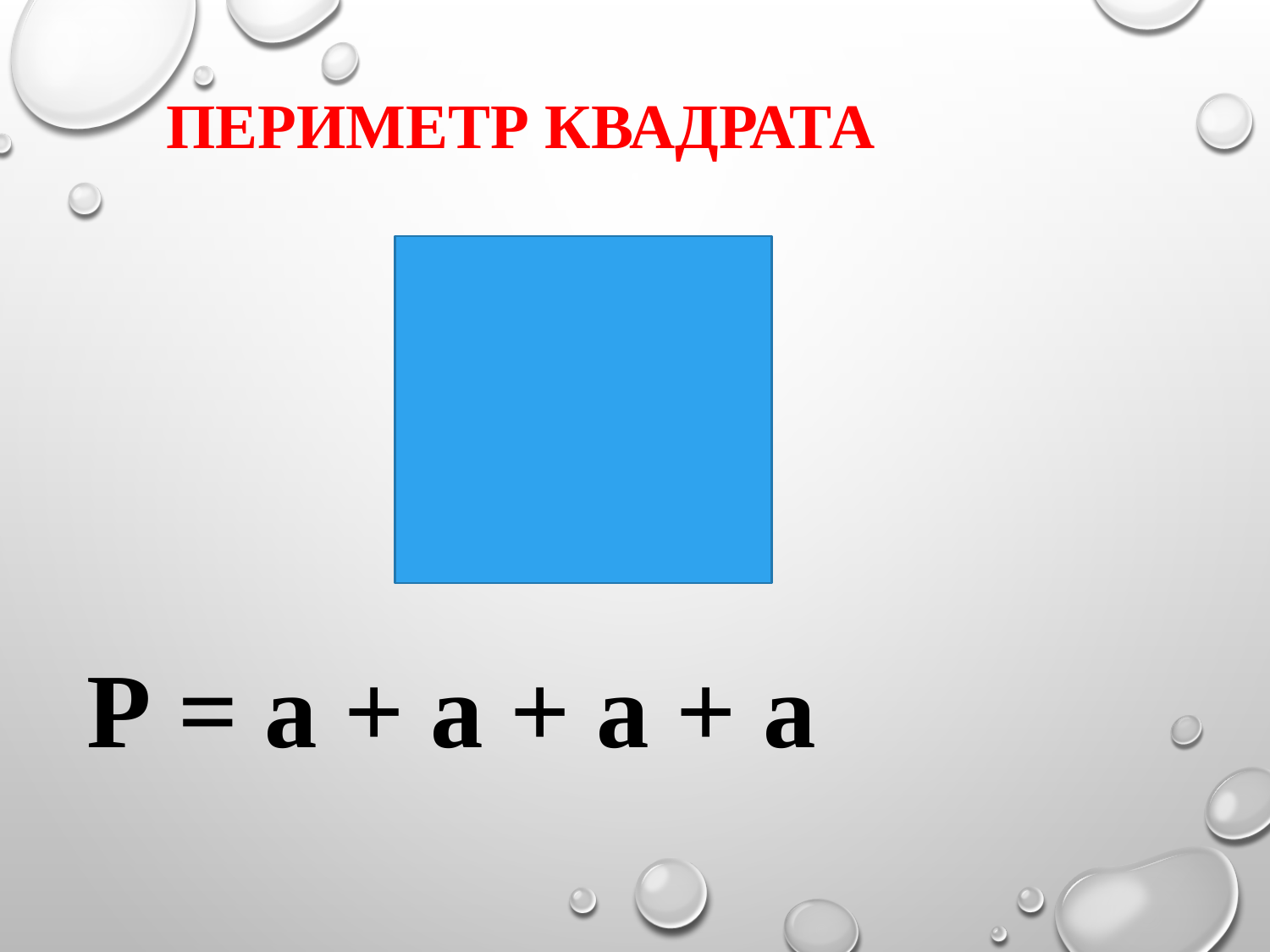

# Периметр квадрата

Р = а + а + а + а